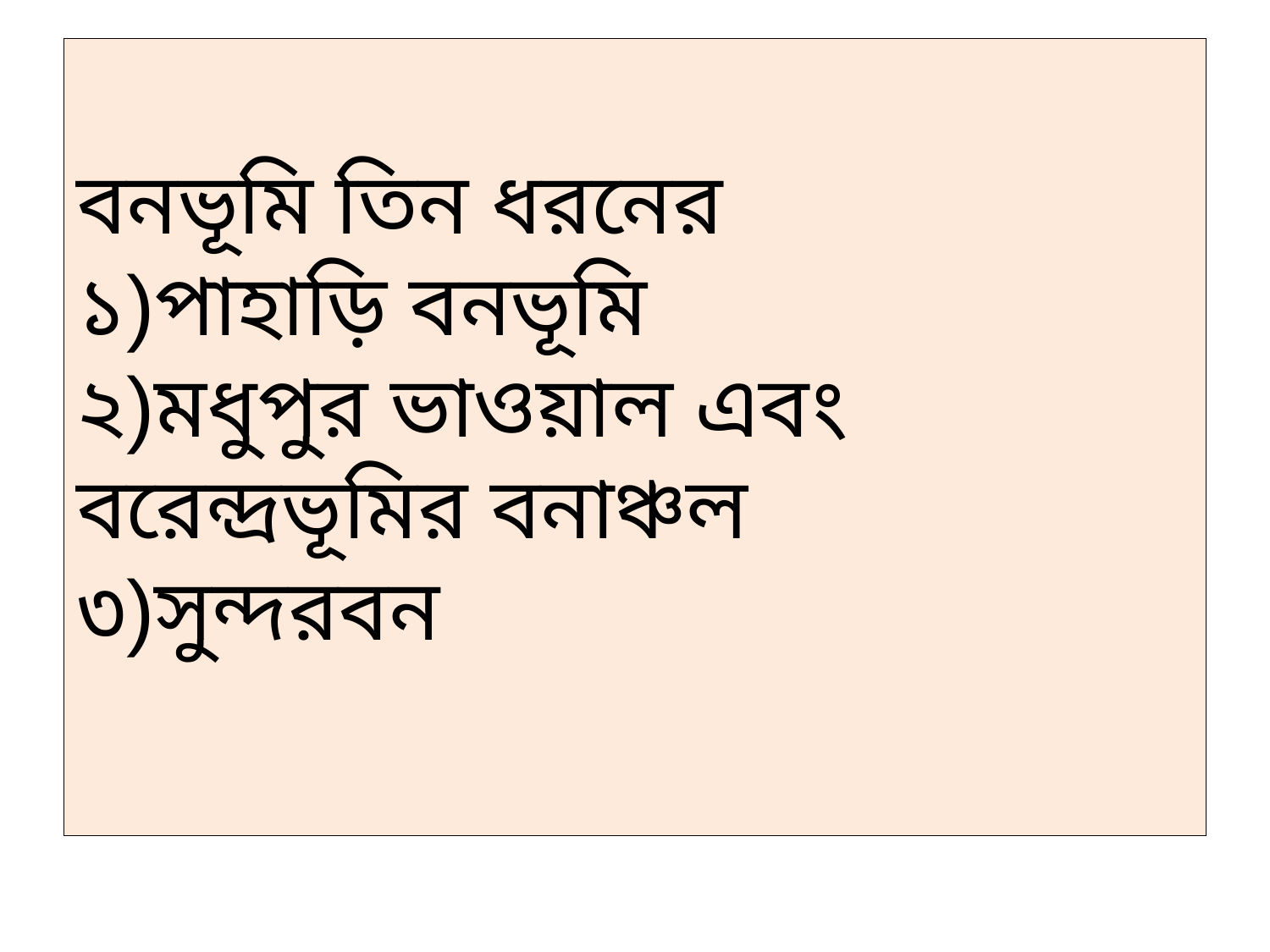

# বনভূমি তিন ধরনের ১)পাহাড়ি বনভূমি ২)মধুপুর ভাওয়াল এবং বরেন্দ্রভূমির বনাঞ্চল ৩)সুন্দরবন